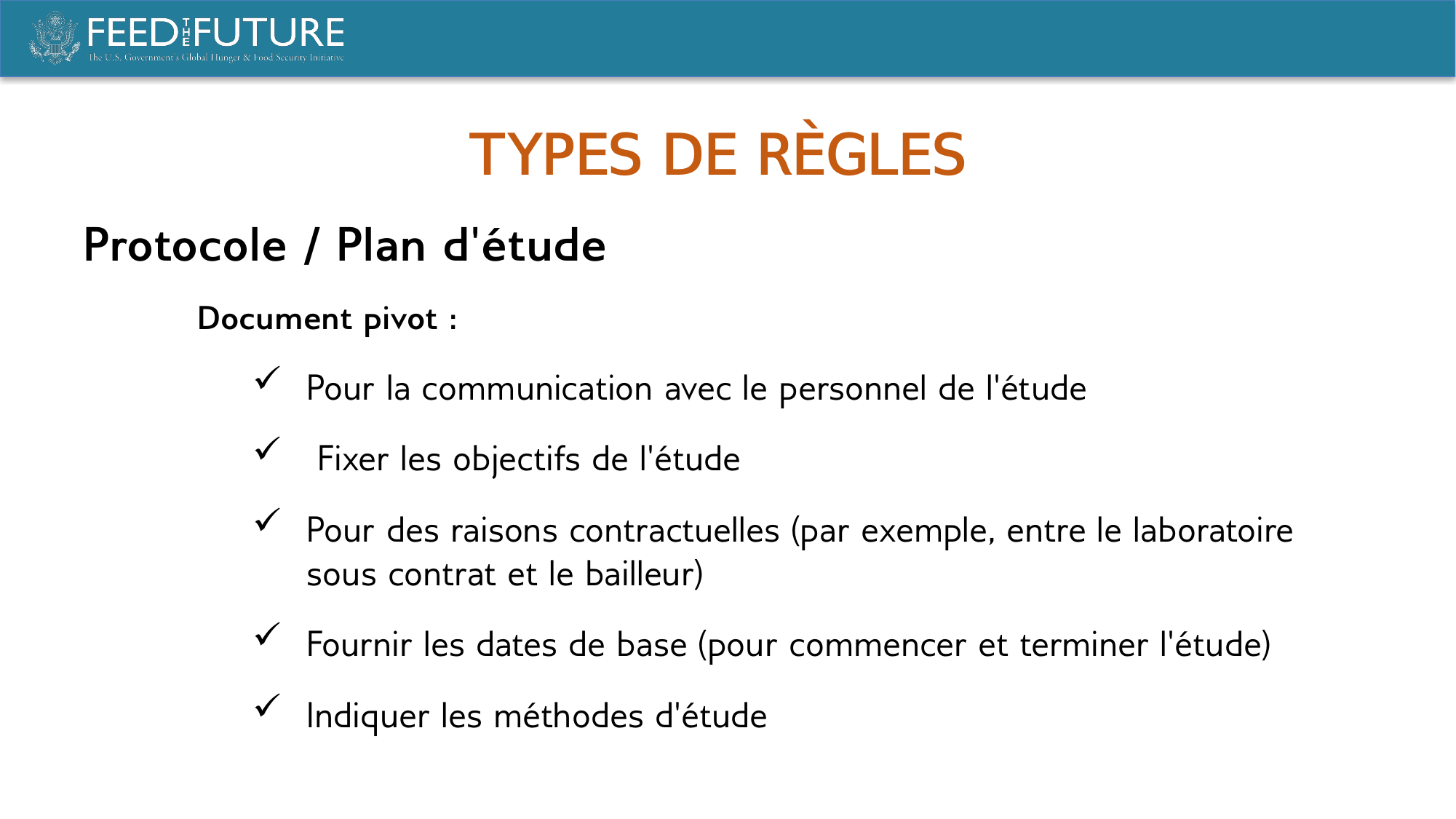

TYPES DE RÈGLES
Protocole / Plan d'étude
Document pivot :
Pour la communication avec le personnel de l'étude
 Fixer les objectifs de l'étude
Pour des raisons contractuelles (par exemple, entre le laboratoire sous contrat et le bailleur)
Fournir les dates de base (pour commencer et terminer l'étude)
Indiquer les méthodes d'étude